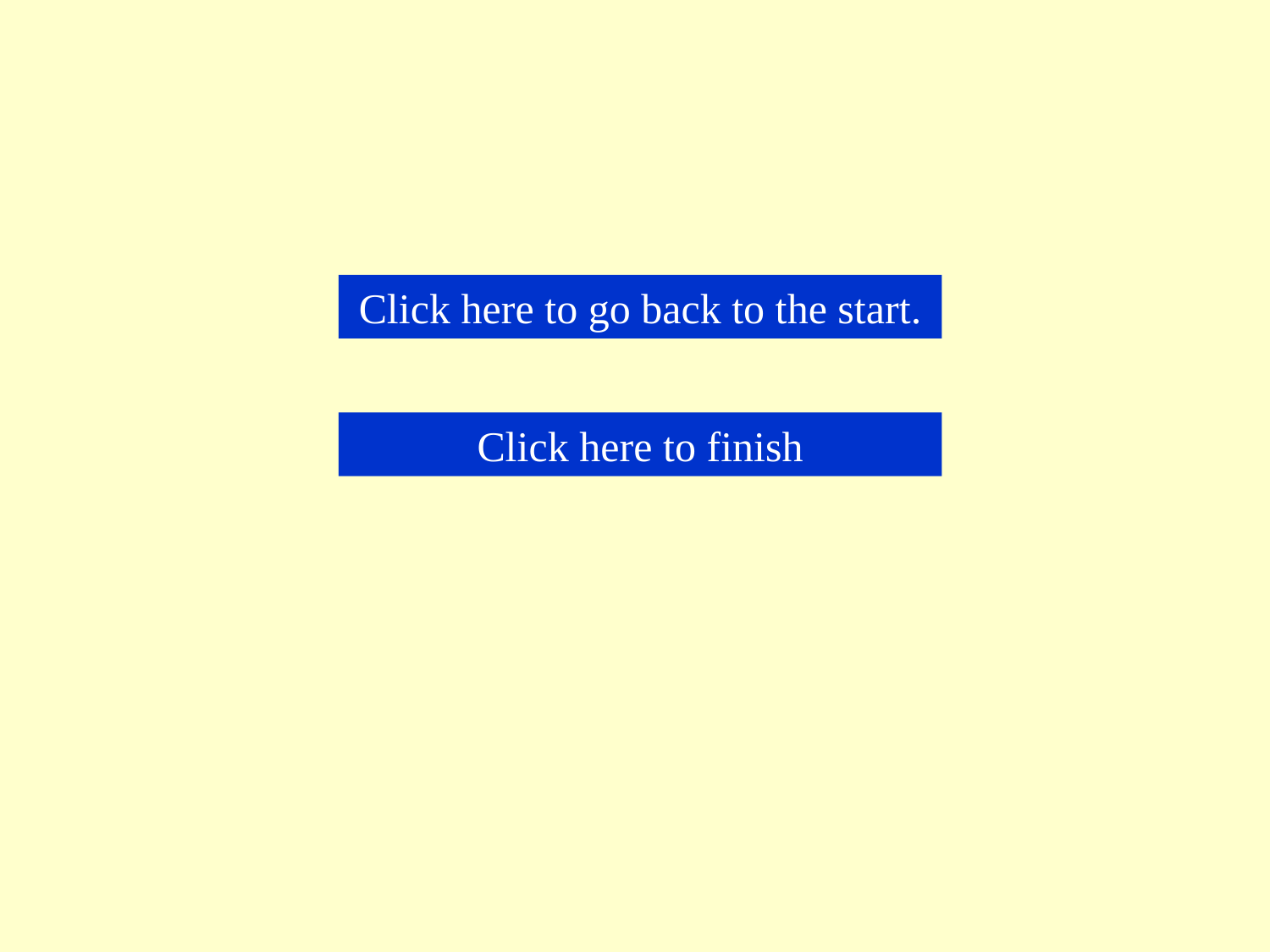

Click here to go back to the start.
Click here to finish